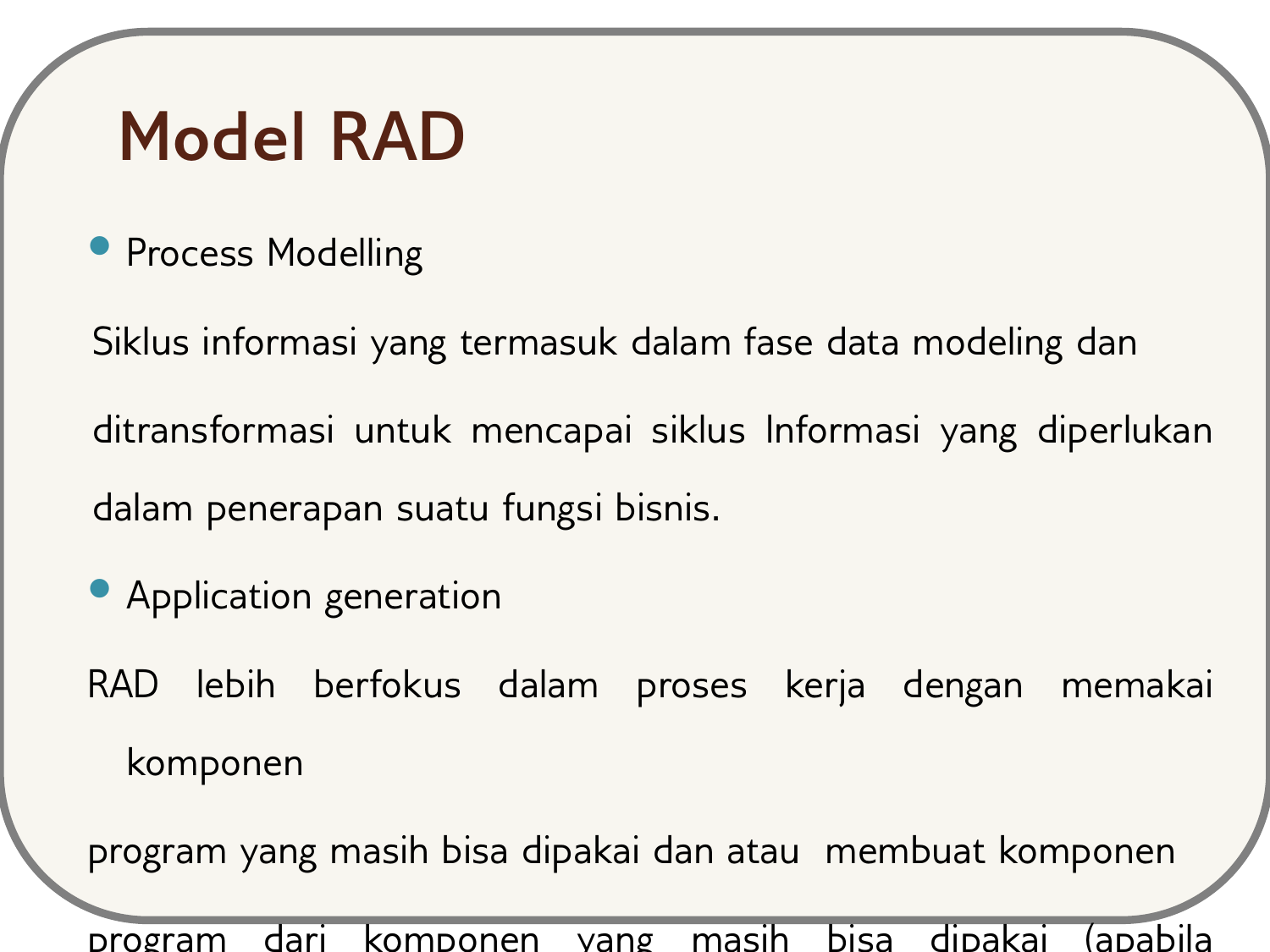

# Model RAD
Process Modelling
Siklus informasi yang termasuk dalam fase data modeling dan
ditransformasi untuk mencapai siklus Informasi yang diperlukan dalam penerapan suatu fungsi bisnis.
Application generation
RAD lebih berfokus dalam proses kerja dengan memakai komponen
program yang masih bisa dipakai dan atau  membuat komponen
program dari komponen yang masih bisa dipakai (apabila diperlukan).